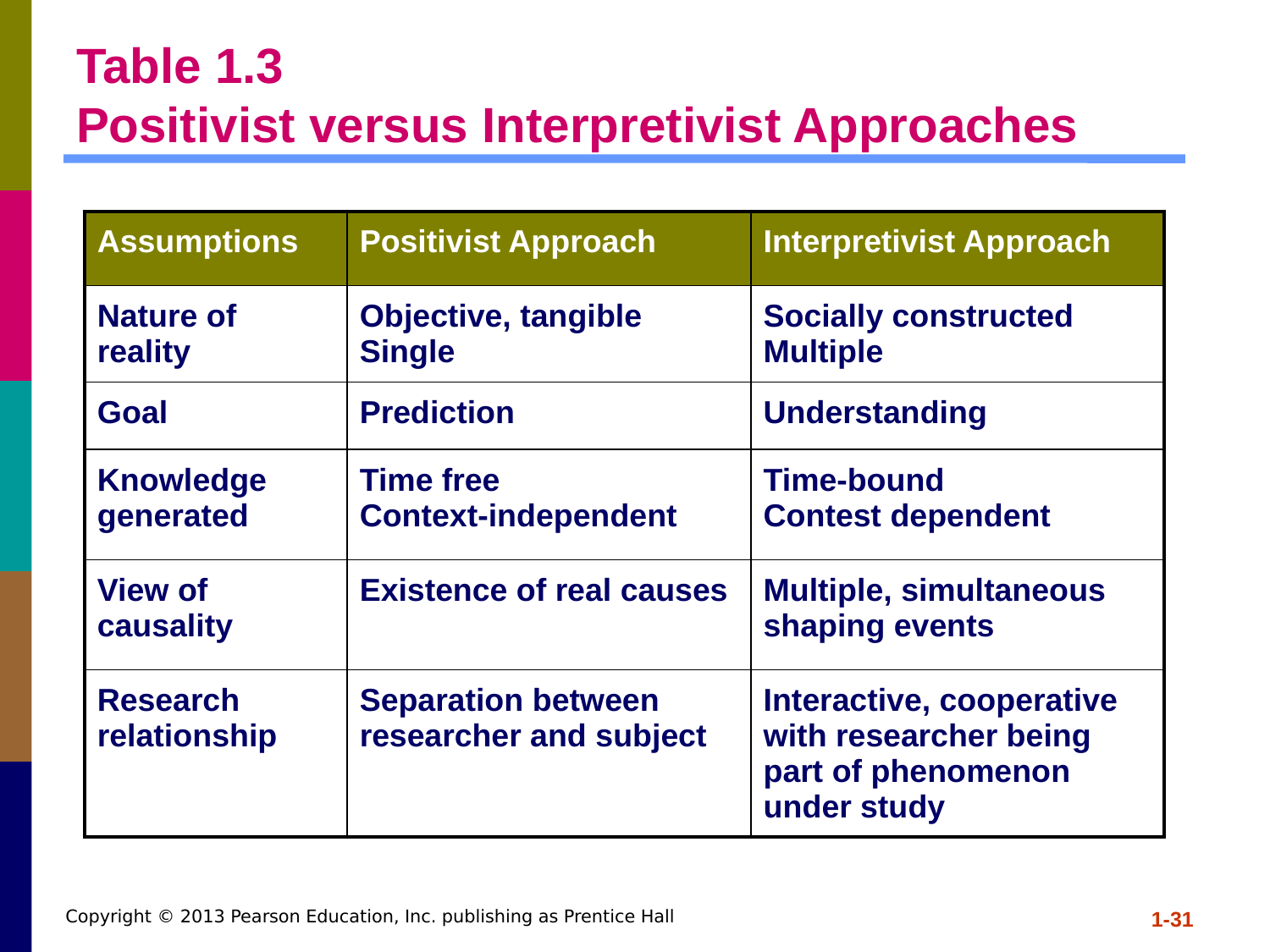

# Table 1.3 Positivist versus Interpretivist Approaches
| Assumptions | Positivist Approach | Interpretivist Approach |
| --- | --- | --- |
| Nature of reality | Objective, tangible Single | Socially constructed Multiple |
| Goal | Prediction | Understanding |
| Knowledge generated | Time free Context-independent | Time-bound Contest dependent |
| View of causality | Existence of real causes | Multiple, simultaneous shaping events |
| Research relationship | Separation between researcher and subject | Interactive, cooperative with researcher being part of phenomenon under study |

Copyright © 2013 Pearson Education, Inc. publishing as Prentice Hall

1-31